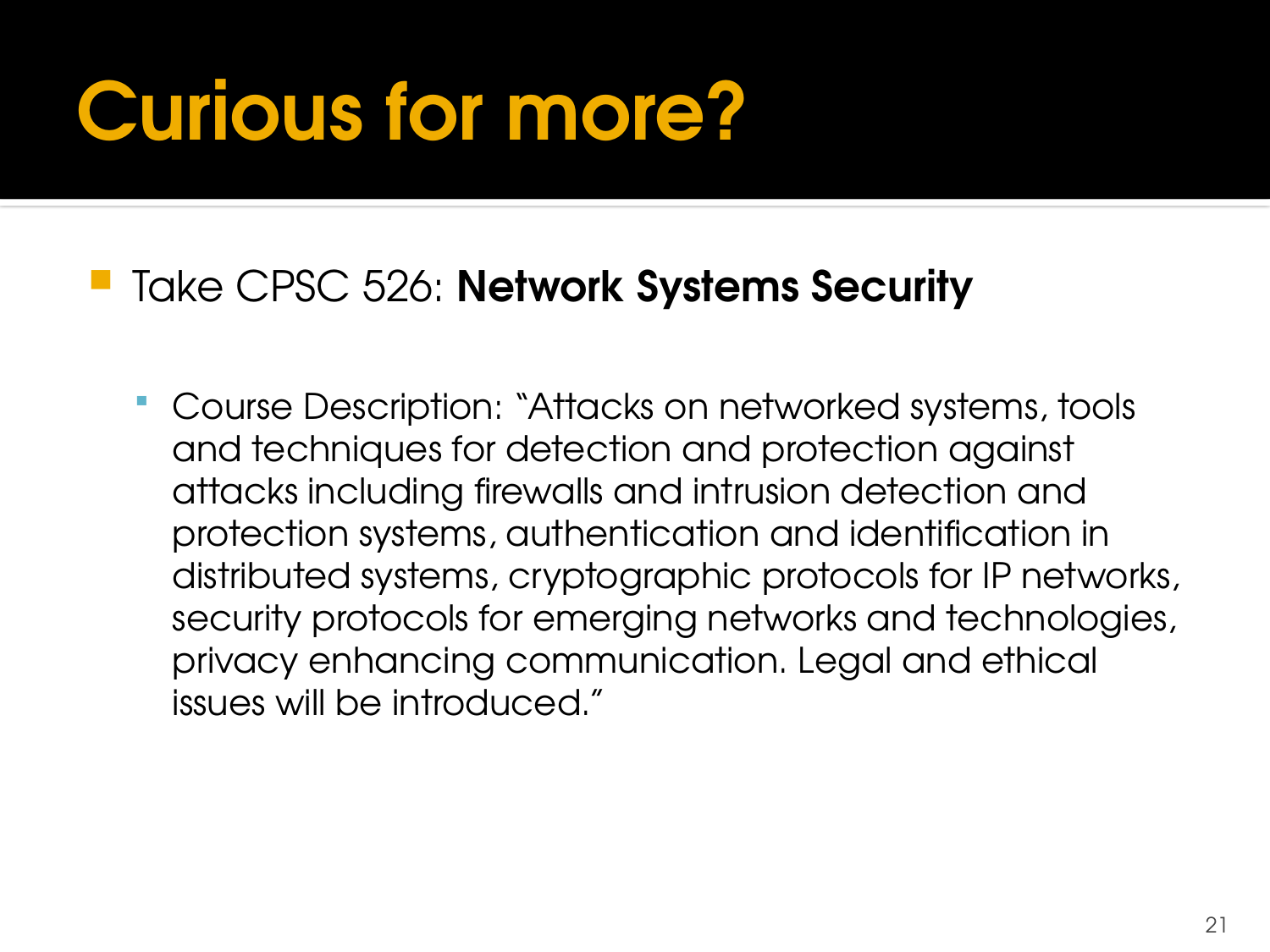

# Curious for more?
Take CPSC 526: Network Systems Security

Course Description: “Attacks on networked systems, tools and techniques for detection and protection against attacks including firewalls and intrusion detection and protection systems, authentication and identification in distributed systems, cryptographic protocols for IP networks, security protocols for emerging networks and technologies, privacy enhancing communication. Legal and ethical issues will be introduced.”
21